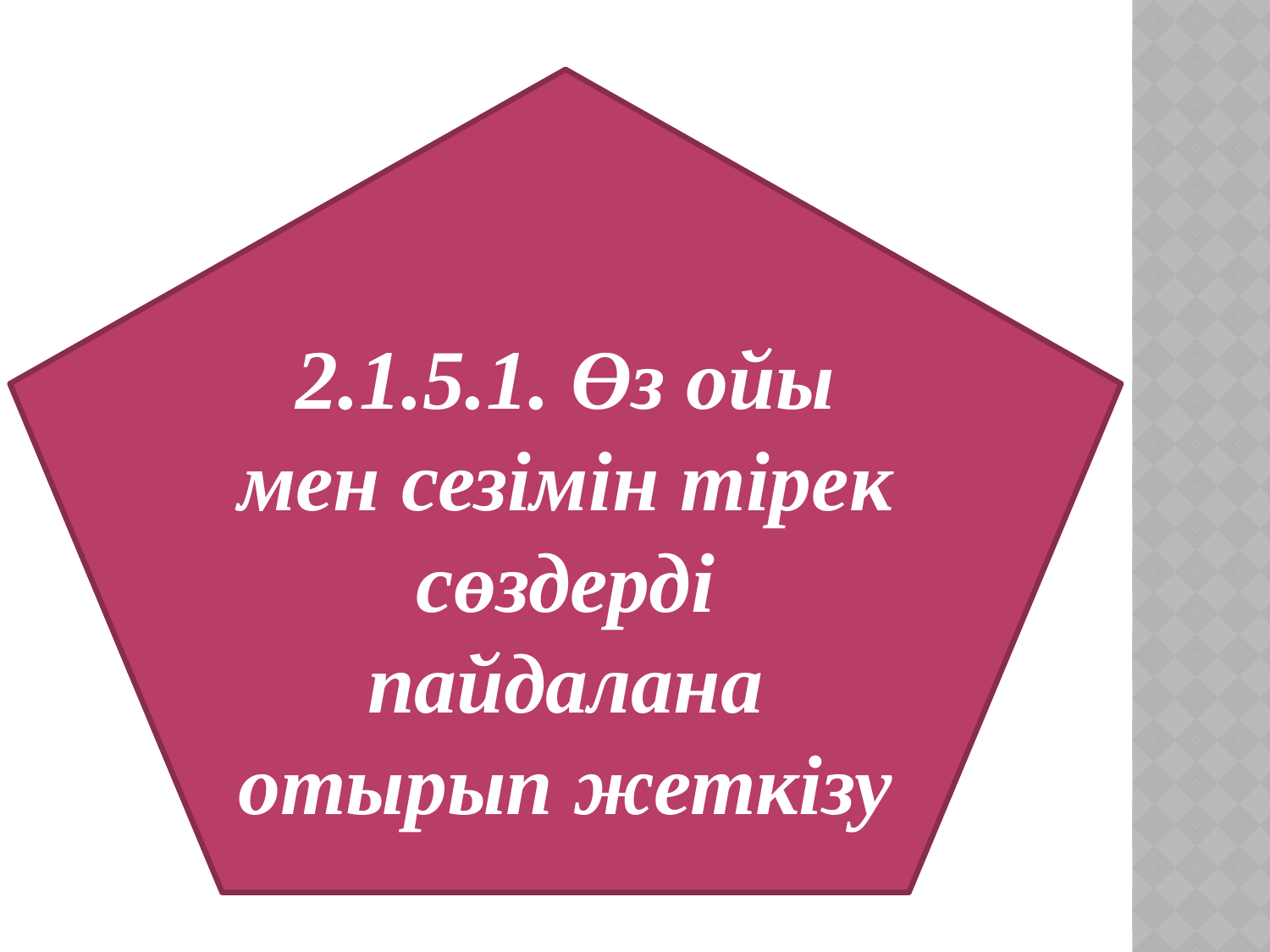

2.1.5.1. Өз ойы мен сезімін тірек сөздерді пайдалана отырып жеткізу